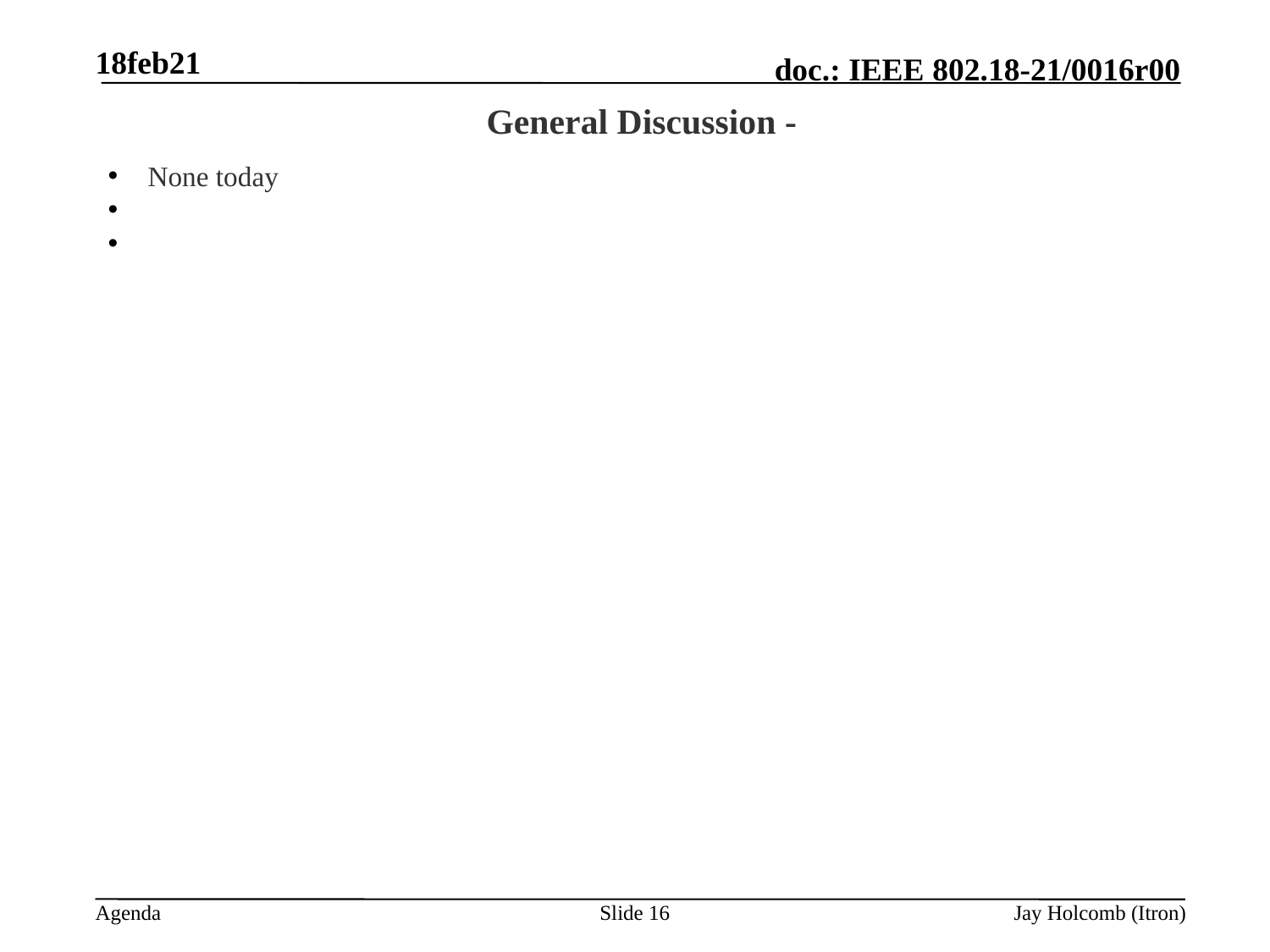

18feb21
# General Discussion -
None today

Slide 16
Jay Holcomb (Itron)